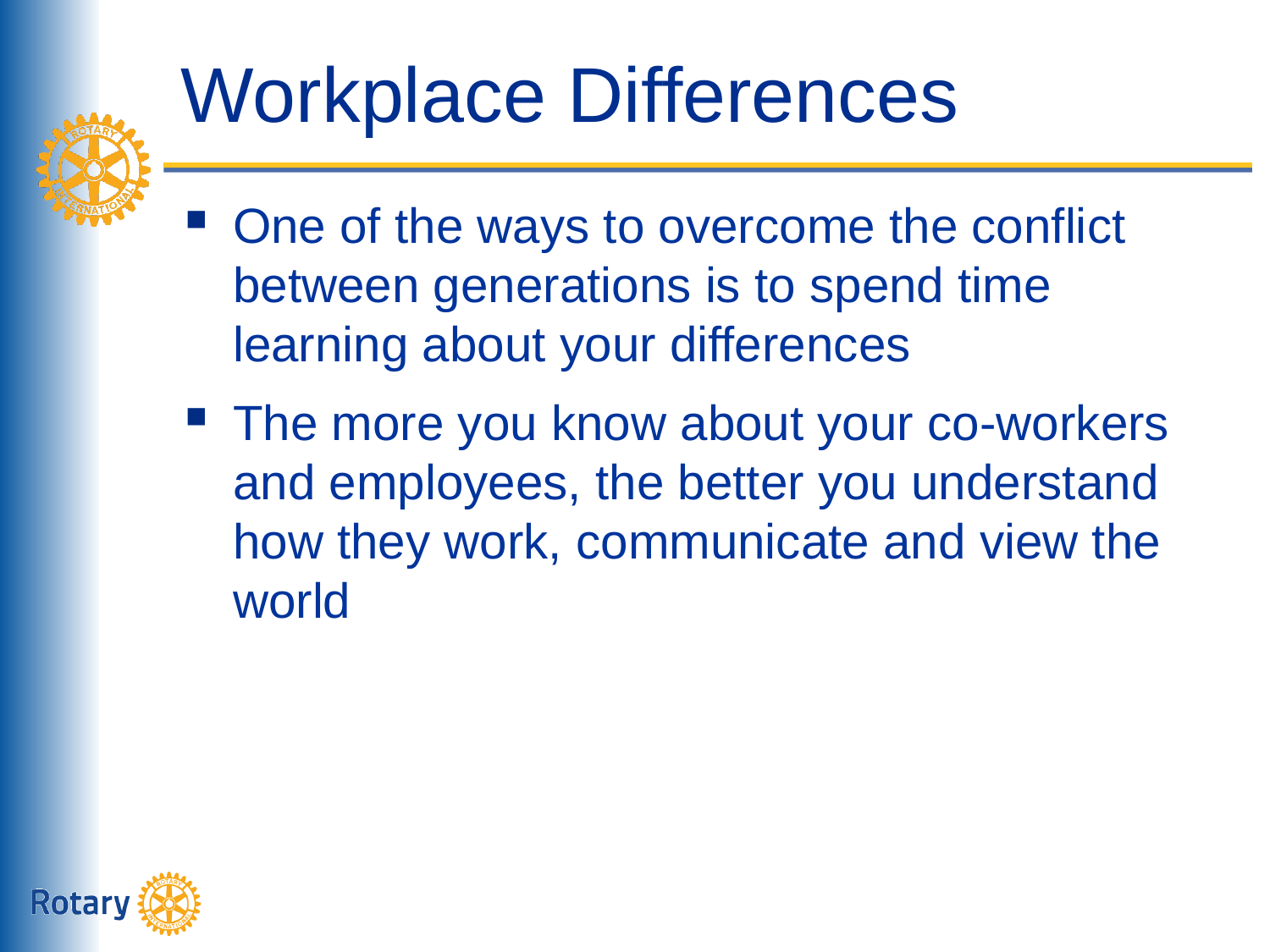

# Workplace Differences
One of the ways to overcome the conflict between generations is to spend time learning about your differences
The more you know about your co-workers and employees, the better you understand how they work, communicate and view the world